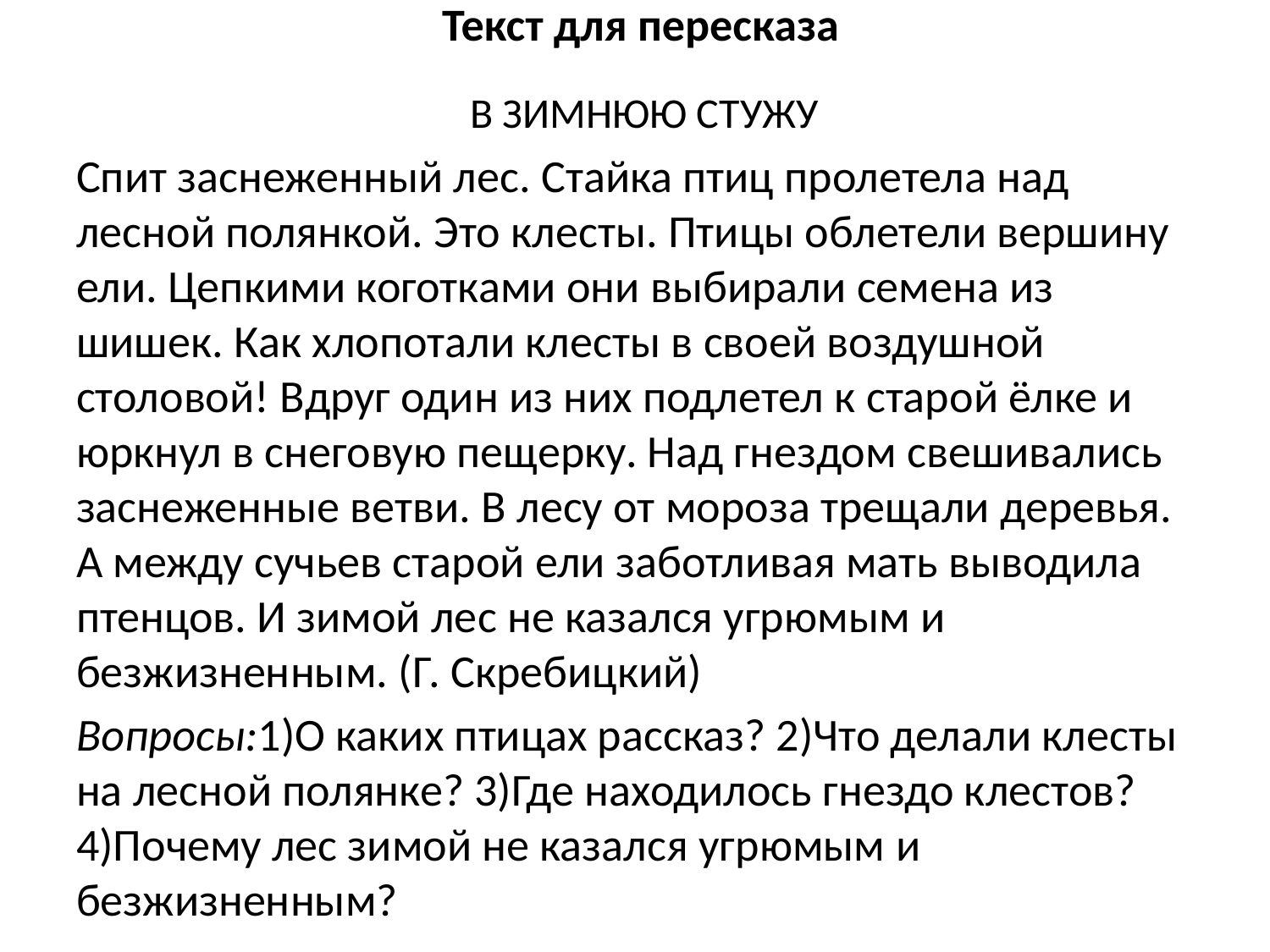

# Текст для пересказа
                                      В ЗИМНЮЮ СТУЖУ
Спит заснеженный лес. Стайка птиц пролетела над лесной полянкой. Это клесты. Птицы облетели вершину ели. Цепкими коготками они выбирали семена из шишек. Как хлопотали клесты в своей воздушной столовой! Вдруг один из них подлетел к старой ёлке и юркнул в снеговую пещерку. Над гнездом свешивались заснеженные ветви. В лесу от мороза трещали деревья. А между сучьев старой ели заботливая мать выводила птенцов. И зимой лес не казался угрюмым и безжизненным. (Г. Скребицкий)
Вопросы:1)О каких птицах рассказ? 2)Что делали клесты на лесной полянке? 3)Где находилось гнездо клестов? 4)Почему лес зимой не казался угрюмым и безжизненным?